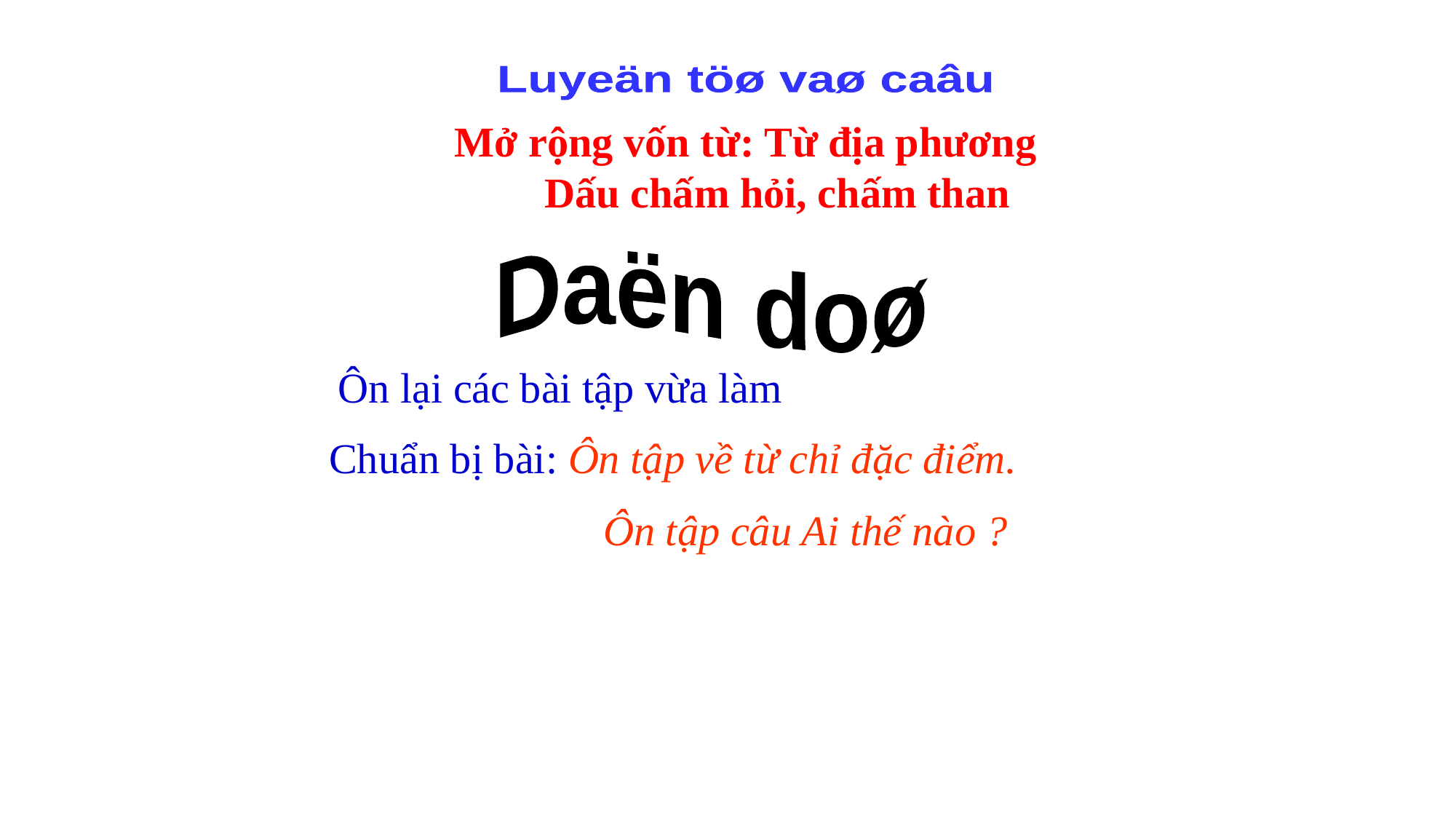

Luyeän töø vaø caâu
Mở rộng vốn từ: Từ địa phương
      Dấu chấm hỏi, chấm than
Daën doø
Ôn lại các bài tập vừa làm
Chuẩn bị bài: Ôn tập về từ chỉ đặc điểm.
                          Ôn tập câu Ai thế nào ?